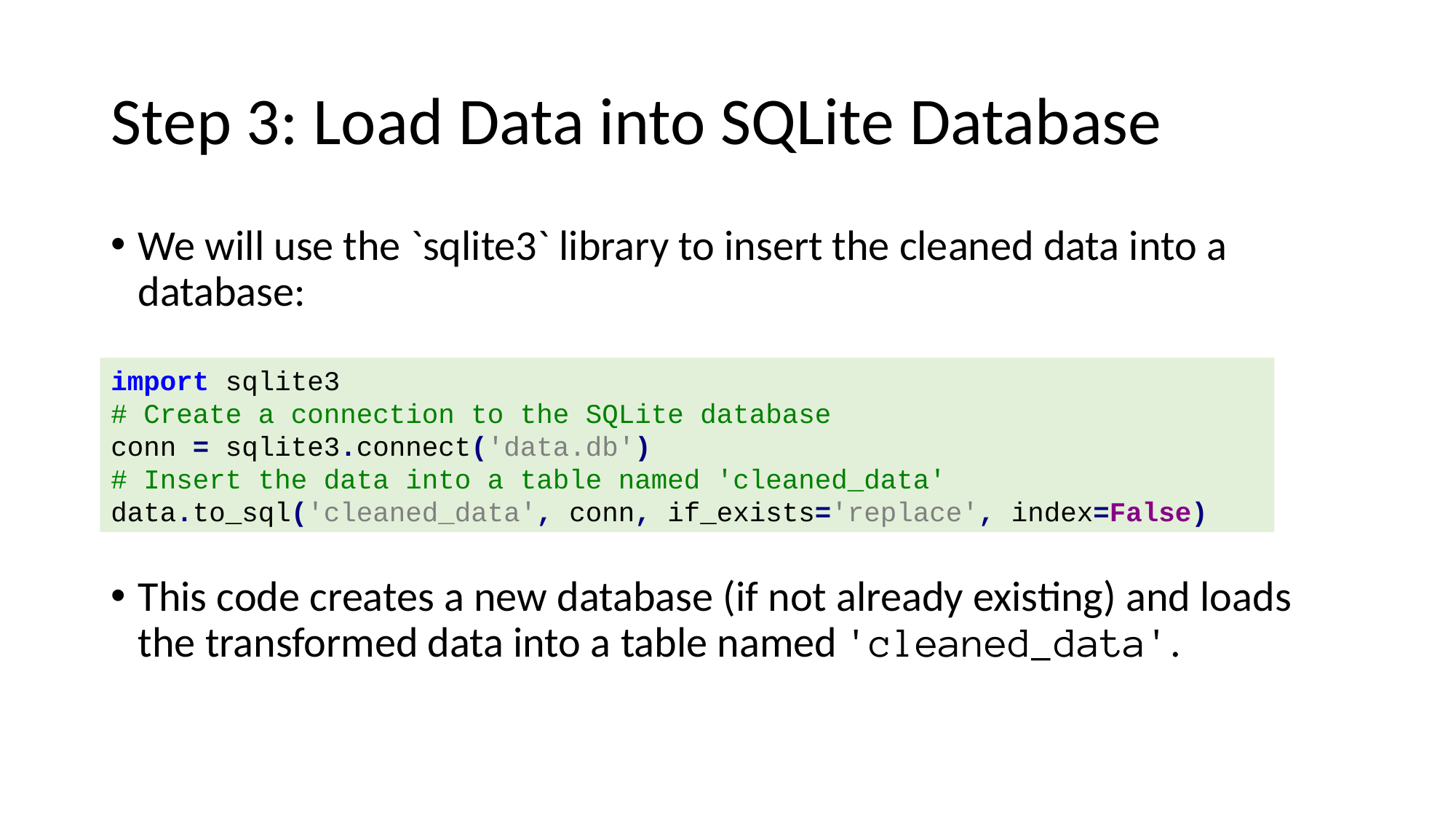

# Step 3: Load Data into SQLite Database
We will use the `sqlite3` library to insert the cleaned data into a database:

This code creates a new database (if not already existing) and loads the transformed data into a table named 'cleaned_data'.

import sqlite3
# Create a connection to the SQLite database
conn = sqlite3.connect('data.db')
# Insert the data into a table named 'cleaned_data'
data.to_sql('cleaned_data', conn, if_exists='replace', index=False)